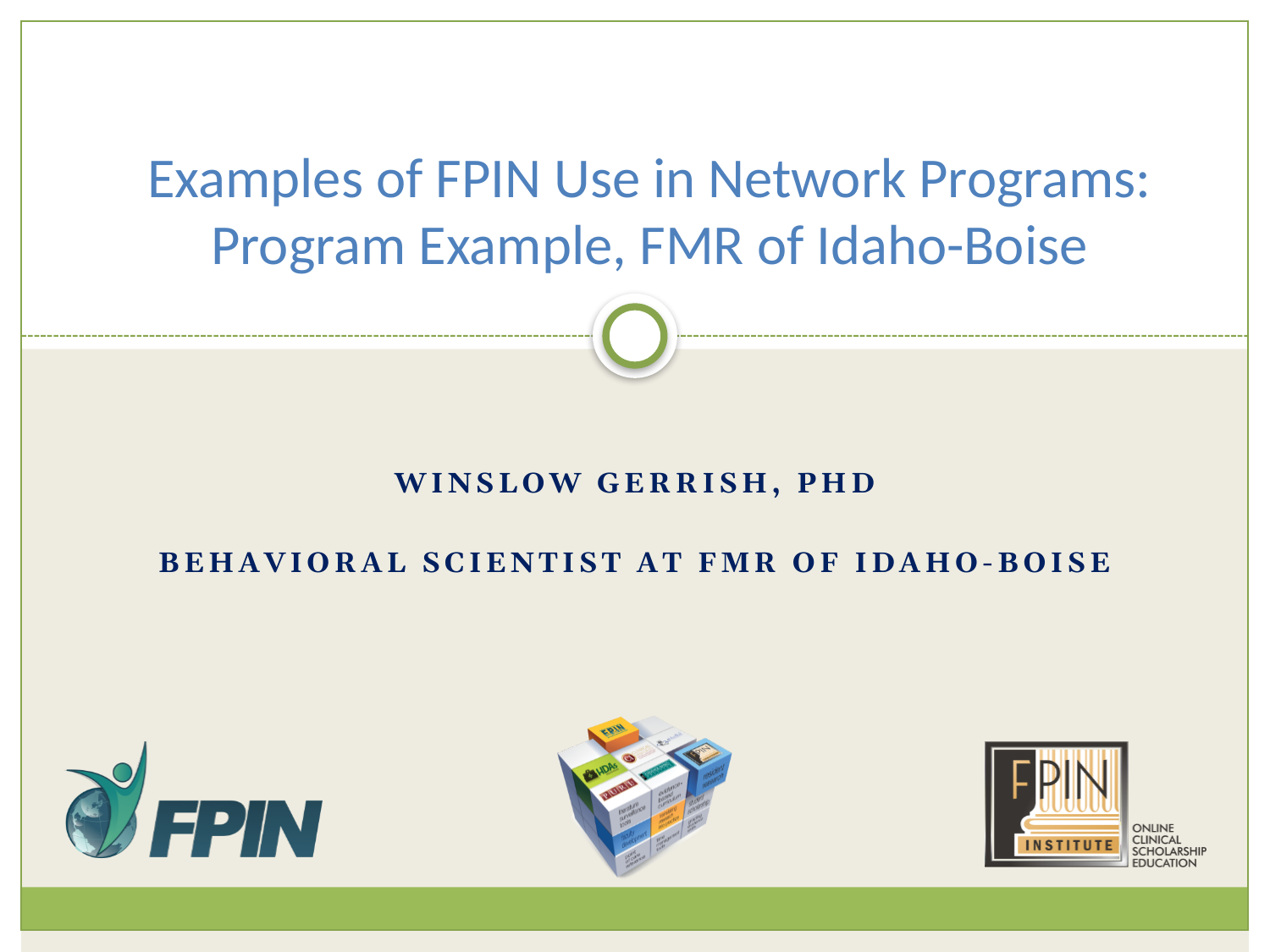

Examples of FPIN Use in Network Programs:
Program Example, FMR of Idaho-Boise
Winslow Gerrish, PHD

Behavioral scientist at fmr of Idaho-boise